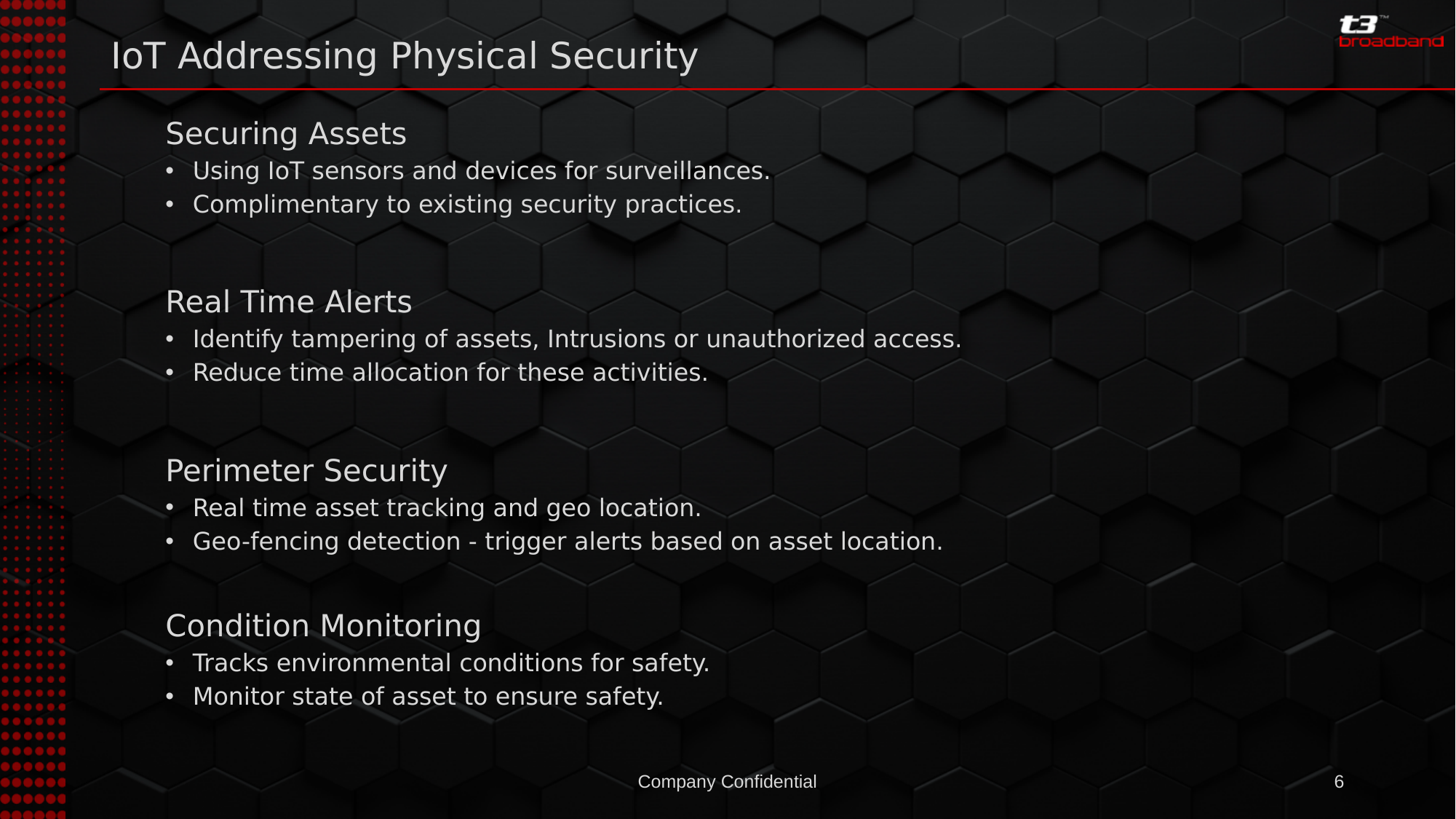

# IoT Addressing Physical Security
Securing Assets
Using IoT sensors and devices for surveillances.
Complimentary to existing security practices.

Real Time Alerts
Identify tampering of assets, Intrusions or unauthorized access.
Reduce time allocation for these activities.

Perimeter Security
Real time asset tracking and geo location.
Geo-fencing detection - trigger alerts based on asset location.

Condition Monitoring
Tracks environmental conditions for safety.
Monitor state of asset to ensure safety.

Company Confidential
6